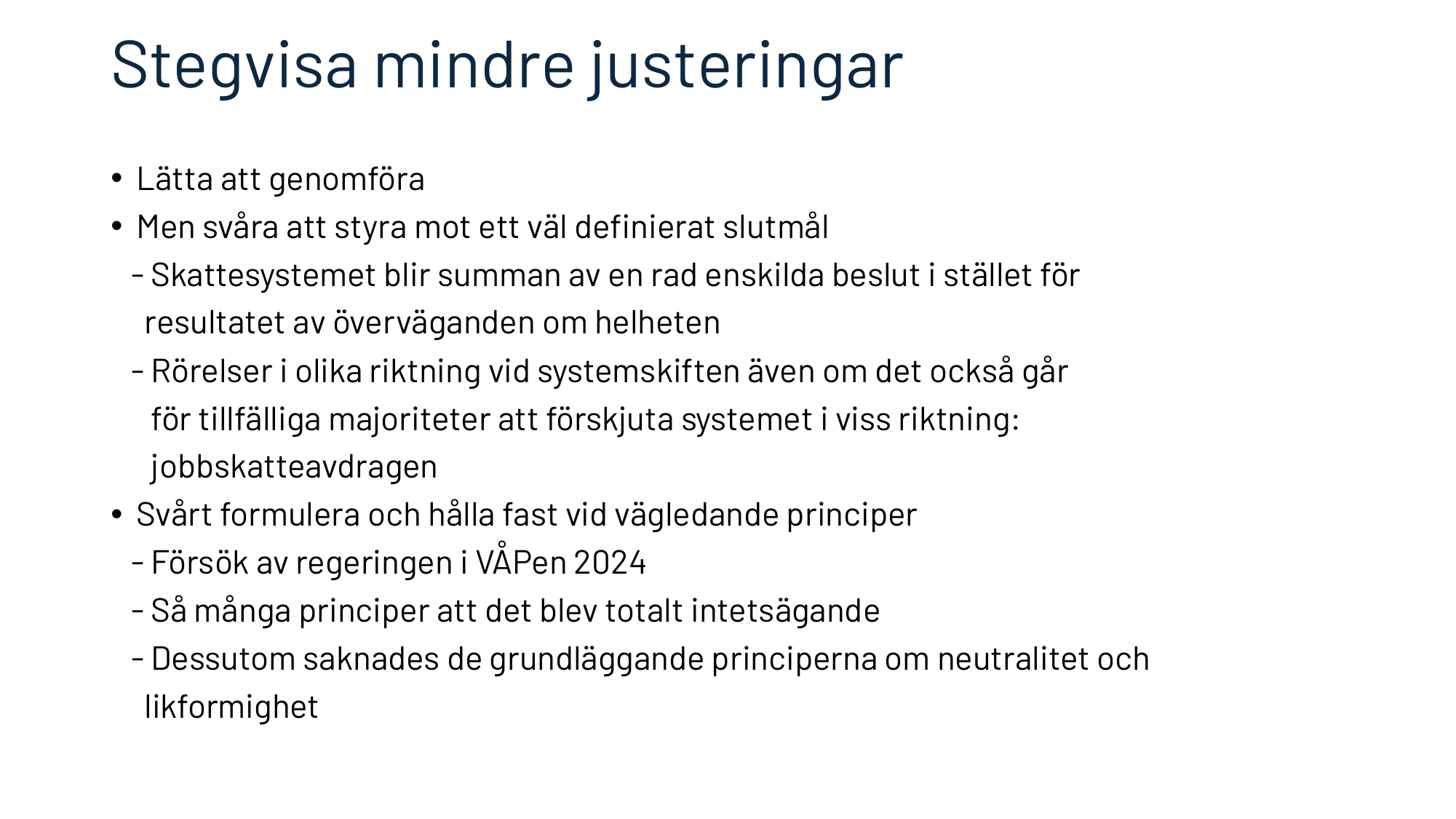

# Stegvisa mindre justeringar
Lätta att genomföra
Men svåra att styra mot ett väl definierat slutmål
   - Skattesystemet blir summan av en rad enskilda beslut i stället för
     resultatet av överväganden om helheten
   - Rörelser i olika riktning vid systemskiften även om det också går
      för tillfälliga majoriteter att förskjuta systemet i viss riktning:
      jobbskatteavdragen
Svårt formulera och hålla fast vid vägledande principer
   - Försök av regeringen i VÅPen 2024
   - Så många principer att det blev totalt intetsägande
   - Dessutom saknades de grundläggande principerna om neutralitet och
     likformighet